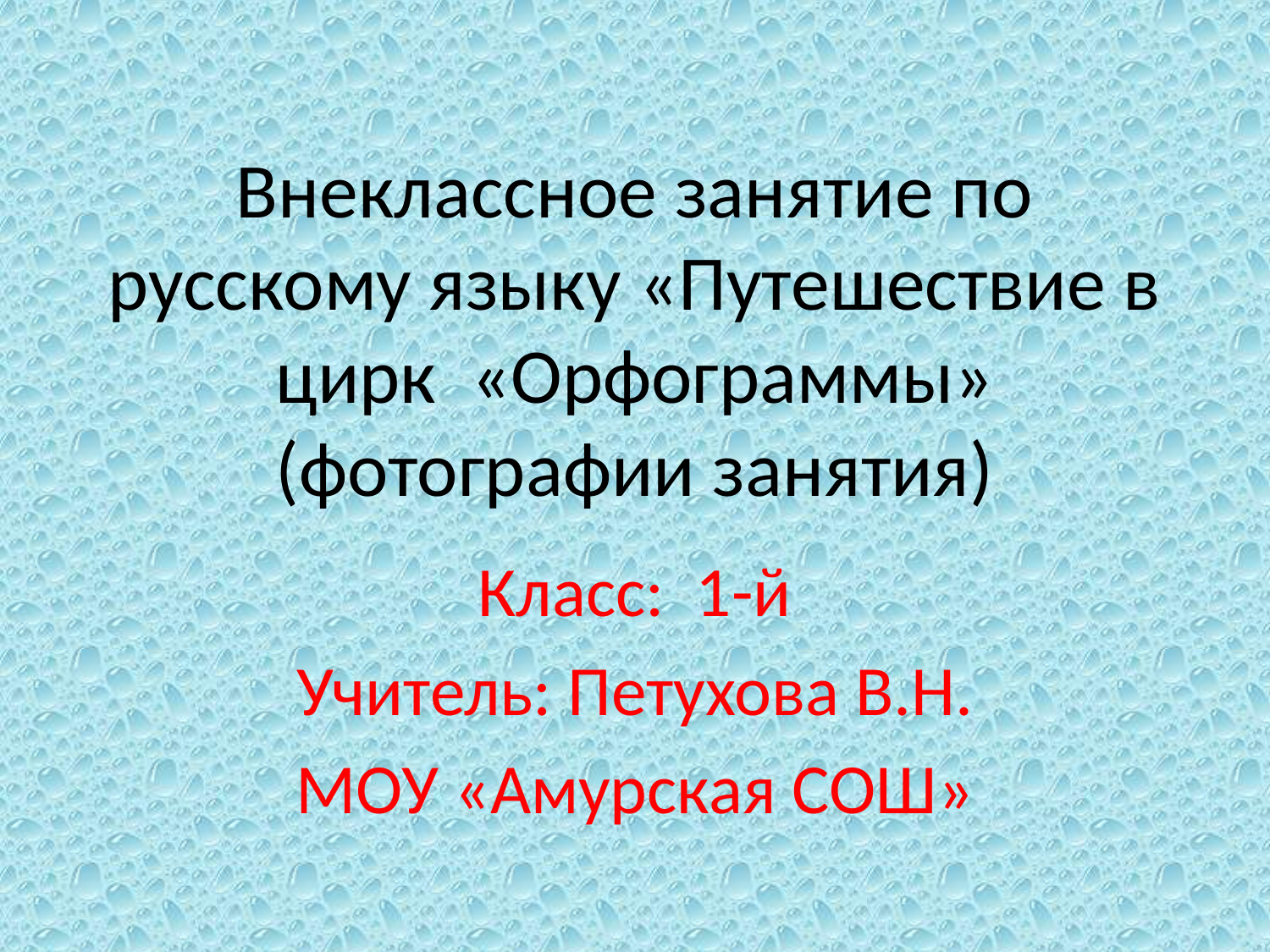

# Внеклассное занятие по русскому языку «Путешествие в цирк  «Орфограммы» (фотографии занятия)
Класс:  1-й
Учитель: Петухова В.Н.
МОУ «Амурская СОШ»